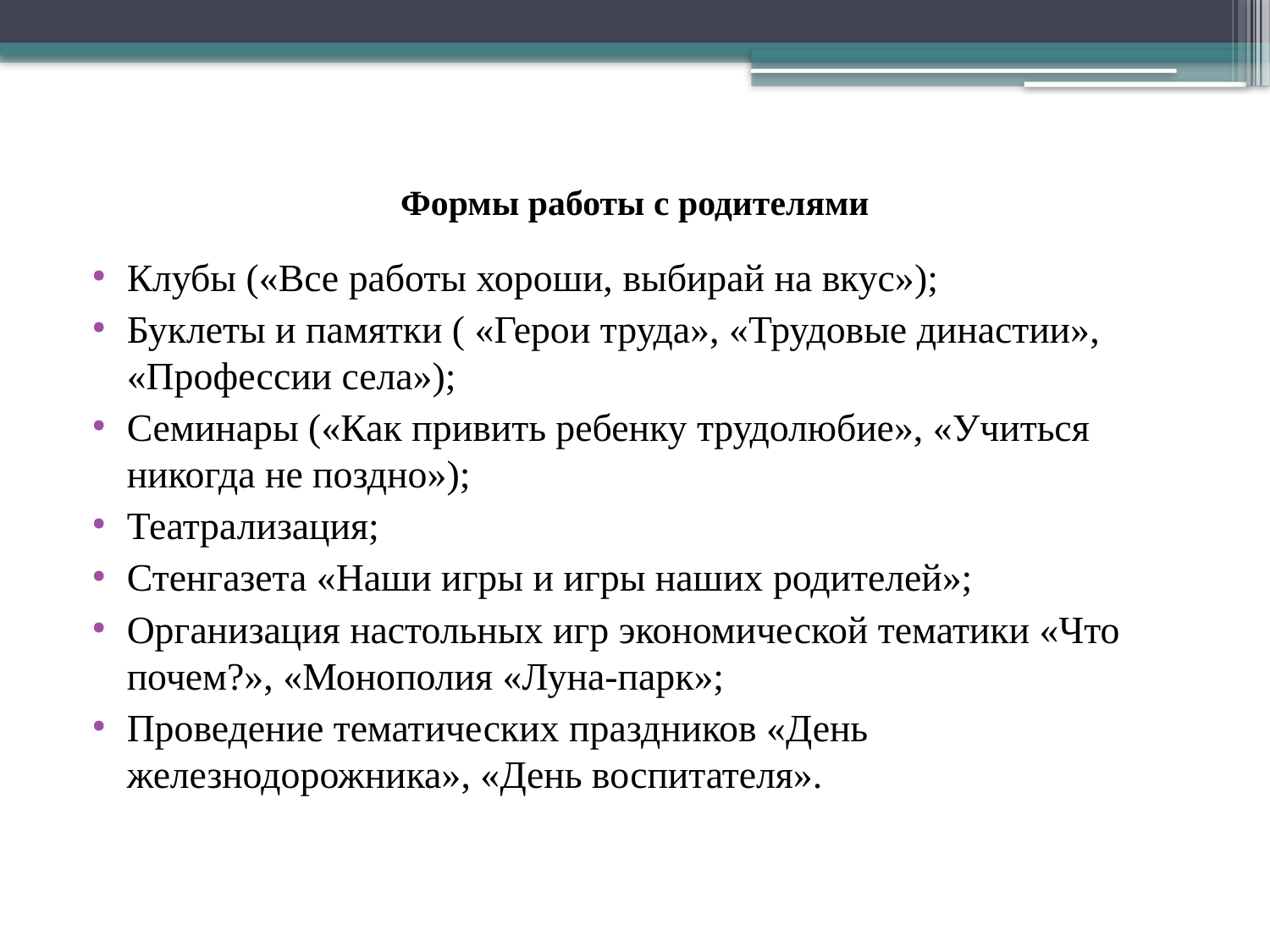

# Формы работы с родителями
Клубы («Все работы хороши, выбирай на вкус»);
Буклеты и памятки ( «Герои труда», «Трудовые династии», «Профессии села»);
Семинары («Как привить ребенку трудолюбие», «Учиться никогда не поздно»);
Театрализация;
Стенгазета «Наши игры и игры наших родителей»;
Организация настольных игр экономической тематики «Что почем?», «Монополия «Луна-парк»;
Проведение тематических праздников «День железнодорожника», «День воспитателя».